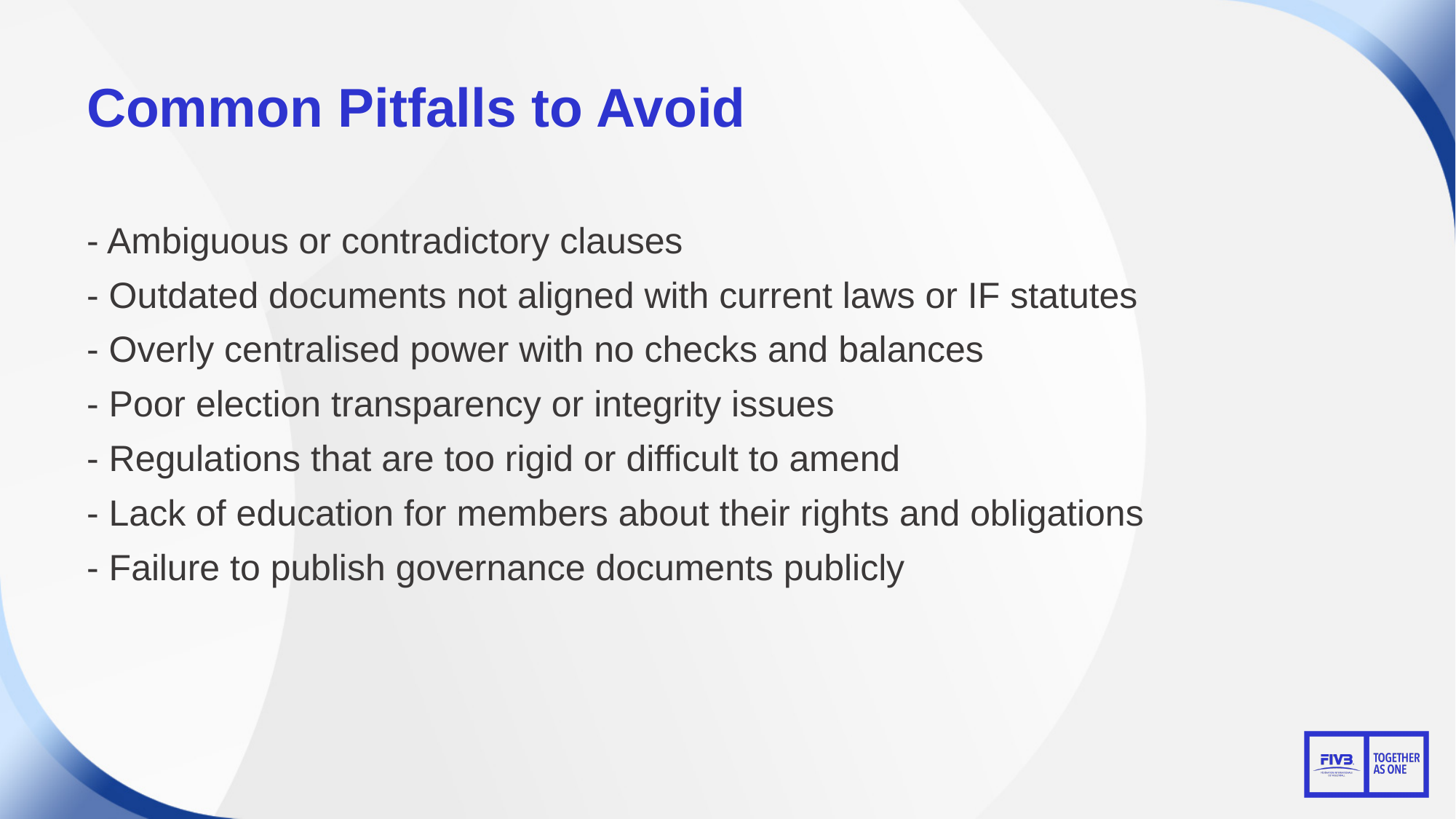

# Common Pitfalls to Avoid
- Ambiguous or contradictory clauses
- Outdated documents not aligned with current laws or IF statutes
- Overly centralised power with no checks and balances
- Poor election transparency or integrity issues
- Regulations that are too rigid or difficult to amend
- Lack of education for members about their rights and obligations
- Failure to publish governance documents publicly